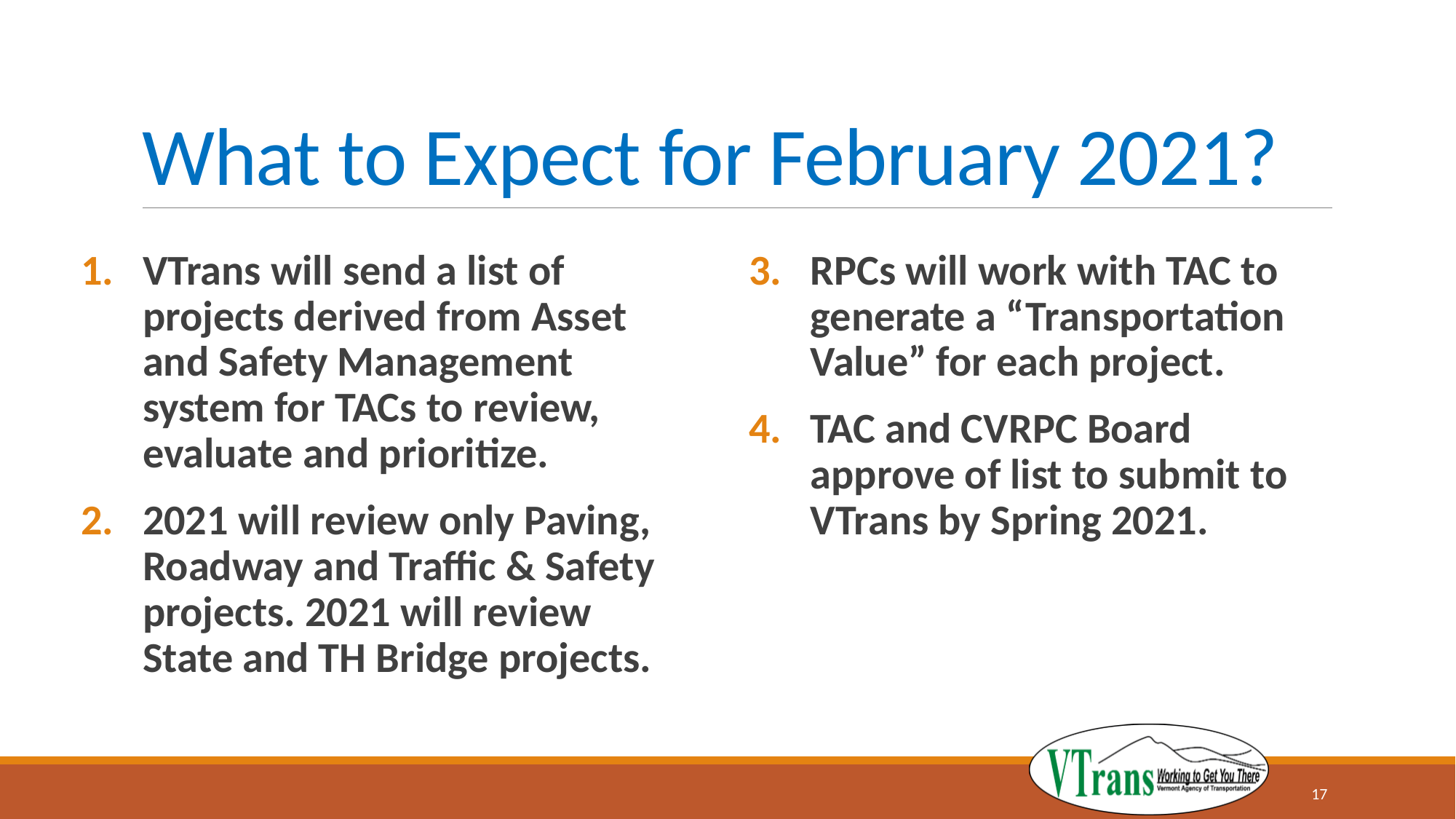

# What to Expect for February 2021?
VTrans will send a list of projects derived from Asset and Safety Management system for TACs to review, evaluate and prioritize.
2021 will review only Paving, Roadway and Traffic & Safety projects. 2021 will review State and TH Bridge projects.
RPCs will work with TAC to generate a “Transportation Value” for each project.
TAC and CVRPC Board approve of list to submit to VTrans by Spring 2021.

17